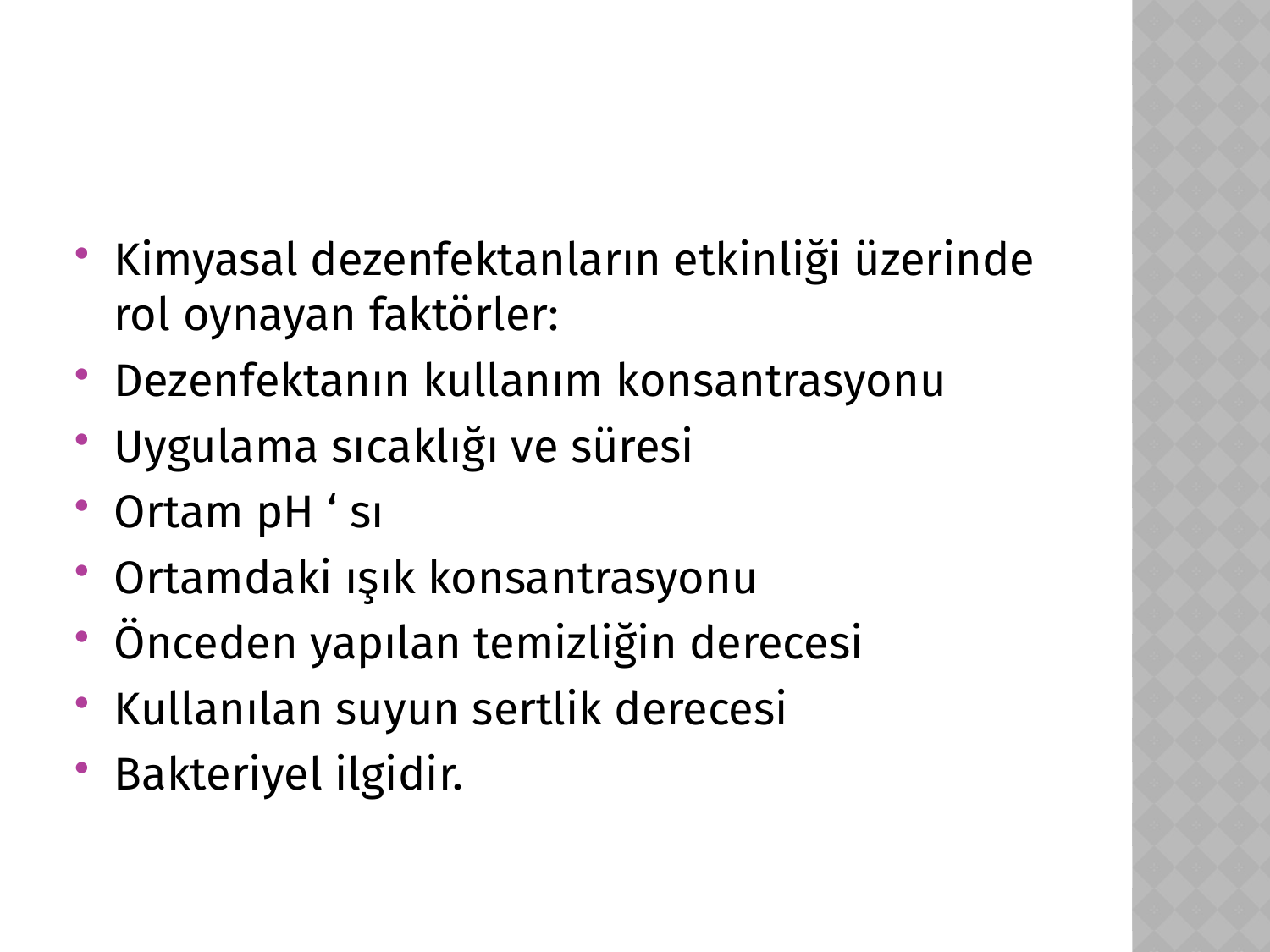

Kimyasal dezenfektanların etkinliği üzerinde rol oynayan faktörler:
Dezenfektanın kullanım konsantrasyonu
Uygulama sıcaklığı ve süresi
Ortam pH ‘ sı
Ortamdaki ışık konsantrasyonu
Önceden yapılan temizliğin derecesi
Kullanılan suyun sertlik derecesi
Bakteriyel ilgidir.